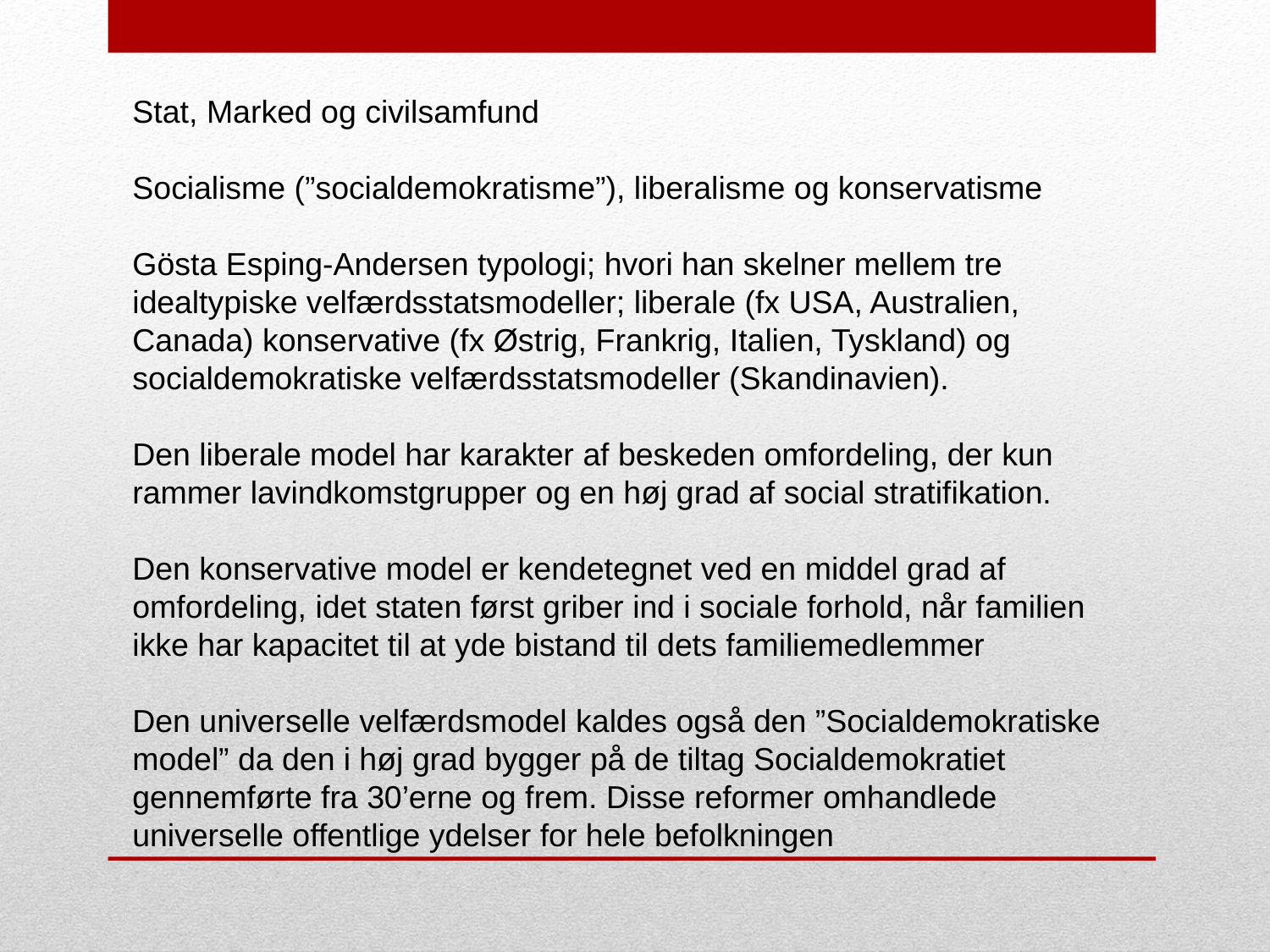

Stat, Marked og civilsamfund

Socialisme (”socialdemokratisme”), liberalisme og konservatisme

Gösta Esping-Andersen typologi; hvori han skelner mellem tre idealtypiske velfærdsstatsmodeller; liberale (fx USA, Australien, Canada) konservative (fx Østrig, Frankrig, Italien, Tyskland) og socialdemokratiske velfærdsstatsmodeller (Skandinavien).

Den liberale model har karakter af beskeden omfordeling, der kun rammer lavindkomstgrupper og en høj grad af social stratifikation.

Den konservative model er kendetegnet ved en middel grad af omfordeling, idet staten først griber ind i sociale forhold, når familien ikke har kapacitet til at yde bistand til dets familiemedlemmer

Den universelle velfærdsmodel kaldes også den ”Socialdemokratiske model” da den i høj grad bygger på de tiltag Socialdemokratiet gennemførte fra 30’erne og frem. Disse reformer omhandlede universelle offentlige ydelser for hele befolkningen